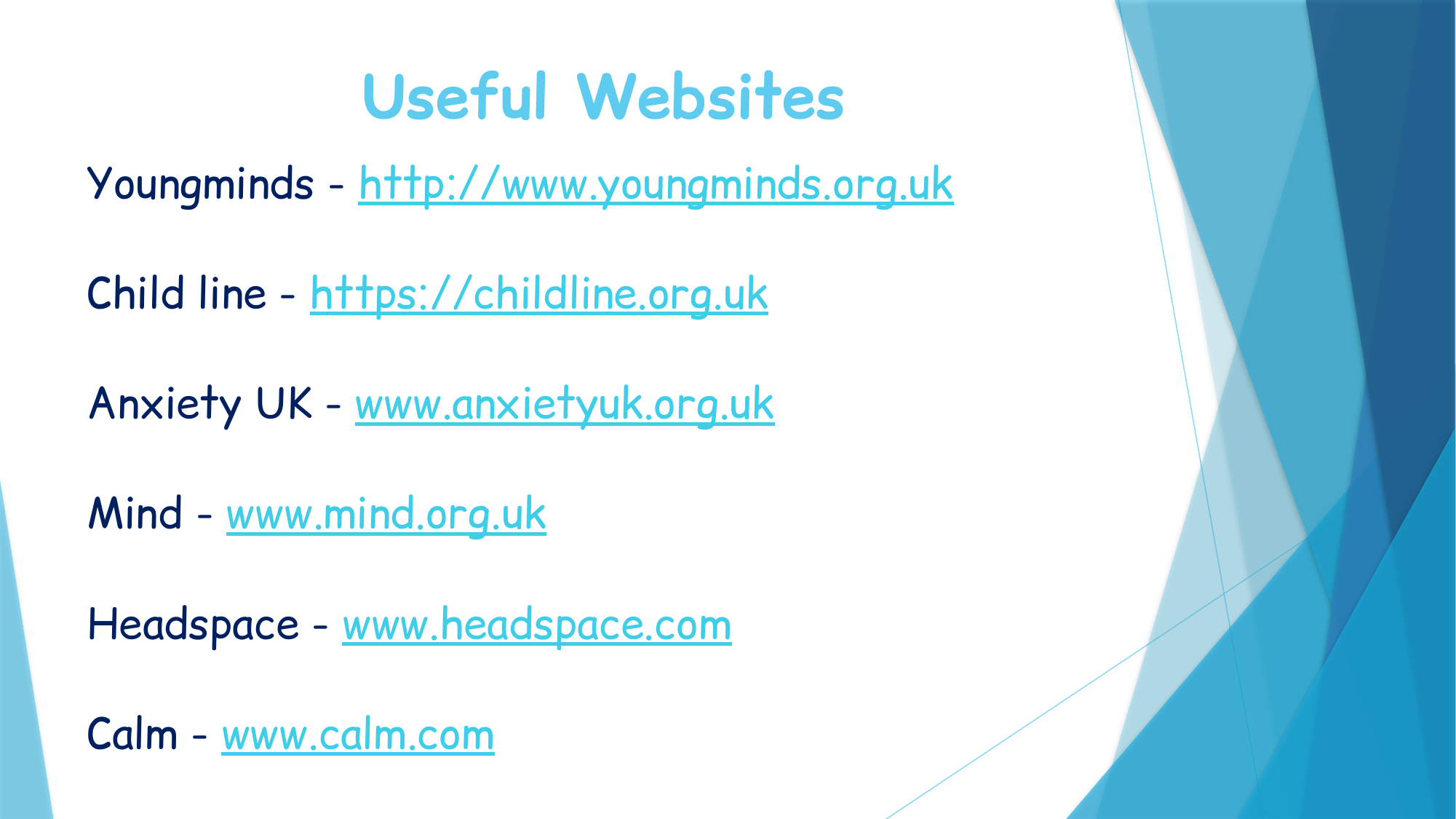

# Useful Websites
Youngminds - http://www.youngminds.org.uk

Child line - https://childline.org.uk

Anxiety UK - www.anxietyuk.org.uk

Mind - www.mind.org.uk

Headspace - www.headspace.com

Calm - www.calm.com